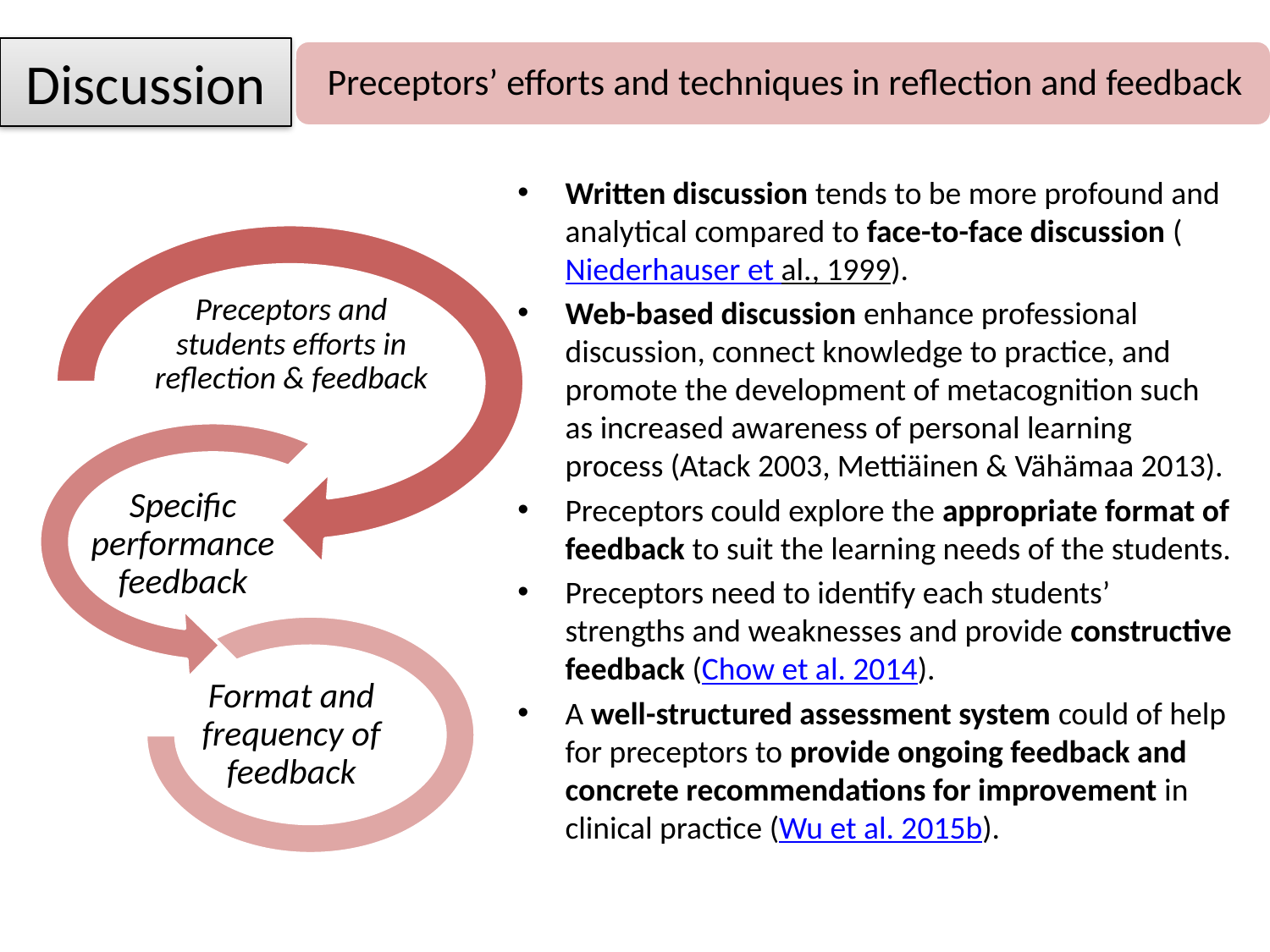

Preceptors’ efforts and techniques in reflection and feedback
Discussion
#
Preceptors and students efforts in reflection & feedback
Specific performance feedback
Format and frequency of feedback

Written discussion tends to be more profound and analytical compared to face-to-face discussion (Niederhauser et al., 1999).
Web-based discussion enhance professional discussion, connect knowledge to practice, and promote the development of metacognition such as increased awareness of personal learning process (Atack 2003, Mettiäinen & Vähämaa 2013).
Preceptors could explore the appropriate format of feedback to suit the learning needs of the students.
Preceptors need to identify each students’ strengths and weaknesses and provide constructive feedback (Chow et al. 2014).
A well-structured assessment system could of help for preceptors to provide ongoing feedback and concrete recommendations for improvement in clinical practice (Wu et al. 2015b).